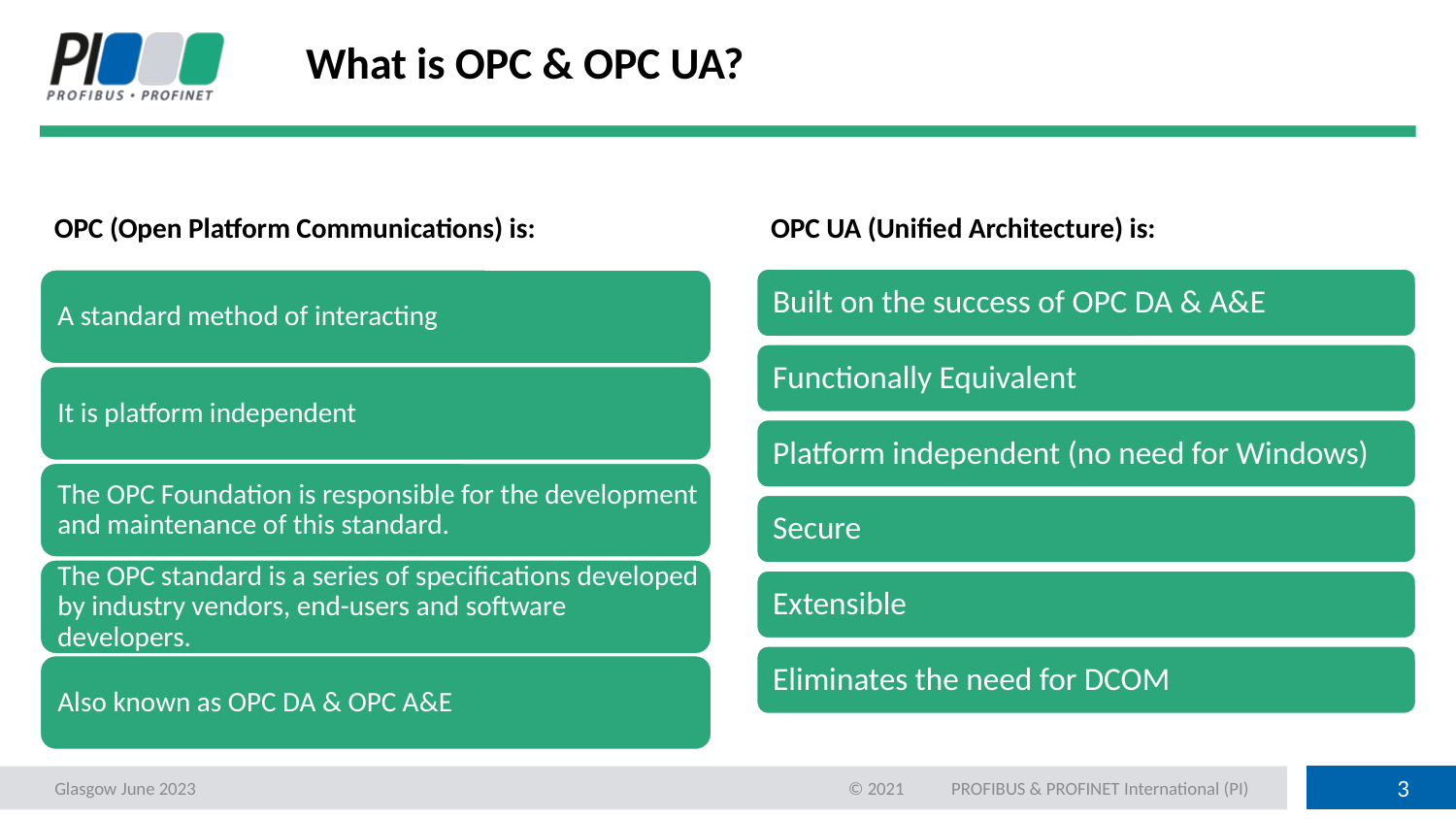

# What is OPC & OPC UA?
OPC (Open Platform Communications) is:
OPC UA (Unified Architecture) is:
Built on the success of OPC DA & A&E
Functionally Equivalent
Platform independent (no need for Windows)
Secure
Extensible
Eliminates the need for DCOM
A standard method of interacting
It is platform independent
The OPC Foundation is responsible for the development and maintenance of this standard.
The OPC standard is a series of specifications developed by industry vendors, end-users and software developers.
Also known as OPC DA & OPC A&E
Glasgow June 2023
© 2021